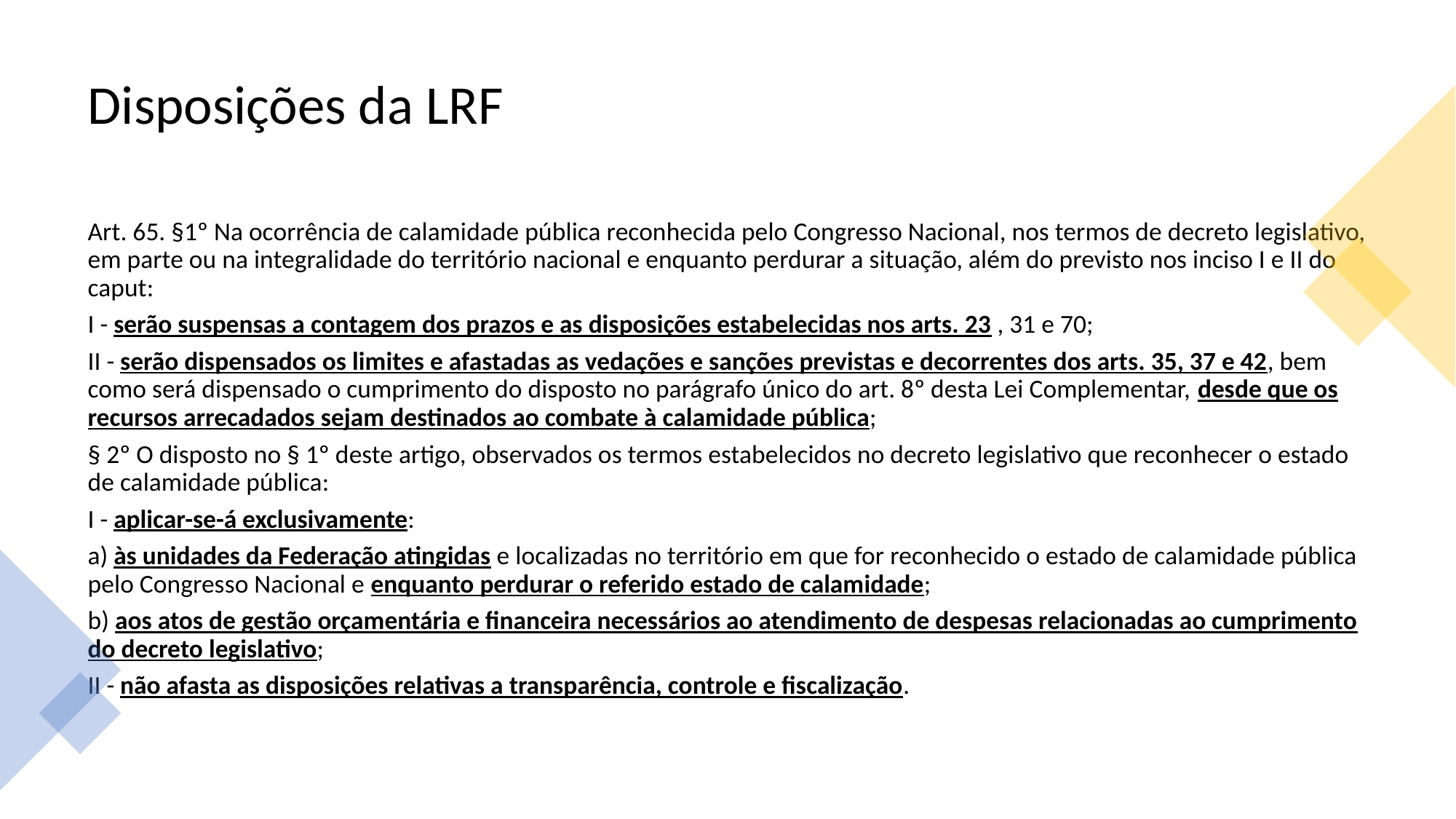

# Disposições da LRF

Art. 65. §1º Na ocorrência de calamidade pública reconhecida pelo Congresso Nacional, nos termos de decreto legislativo, em parte ou na integralidade do território nacional e enquanto perdurar a situação, além do previsto nos inciso I e II do caput:
I - serão suspensas a contagem dos prazos e as disposições estabelecidas nos arts. 23 , 31 e 70;
II - serão dispensados os limites e afastadas as vedações e sanções previstas e decorrentes dos arts. 35, 37 e 42, bem como será dispensado o cumprimento do disposto no parágrafo único do art. 8º desta Lei Complementar, desde que os recursos arrecadados sejam destinados ao combate à calamidade pública;
§ 2º O disposto no § 1º deste artigo, observados os termos estabelecidos no decreto legislativo que reconhecer o estado de calamidade pública:
I - aplicar-se-á exclusivamente:
a) às unidades da Federação atingidas e localizadas no território em que for reconhecido o estado de calamidade pública pelo Congresso Nacional e enquanto perdurar o referido estado de calamidade;
b) aos atos de gestão orçamentária e financeira necessários ao atendimento de despesas relacionadas ao cumprimento do decreto legislativo;
II - não afasta as disposições relativas a transparência, controle e fiscalização.

15